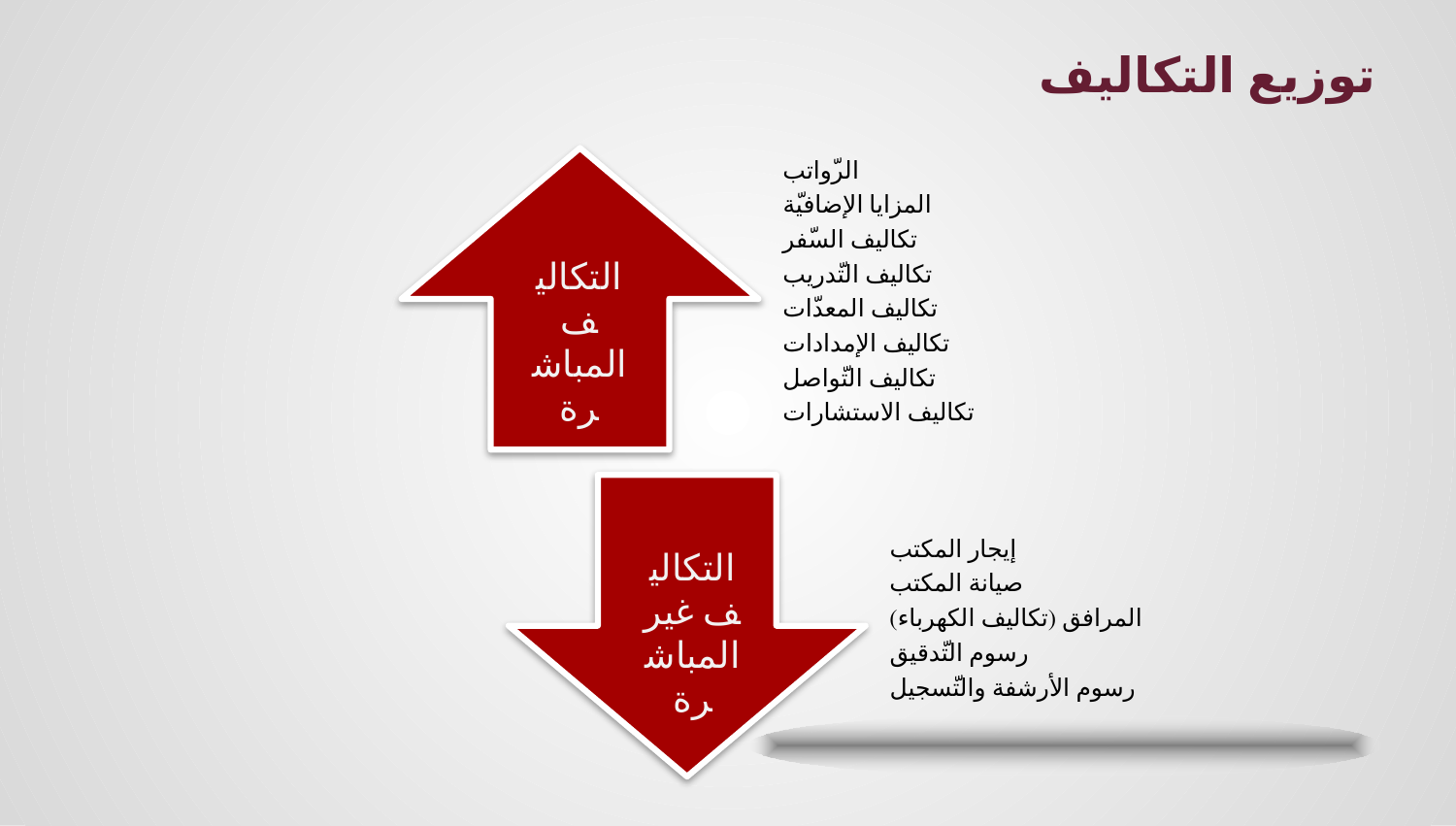

توزيع التكاليف
الرّواتب
المزايا الإضافيّة
تكاليف السّفر
تكاليف التّدريب
تكاليف المعدّات
تكاليف الإمدادات
تكاليف التّواصل
تكاليف الاستشارات
إيجار المكتب
صيانة المكتب
المرافق (تكاليف الكهرباء)
رسوم التّدقيق
رسوم الأرشفة والتّسجيل
التكاليف المباشرة
التكاليف غير المباشرة